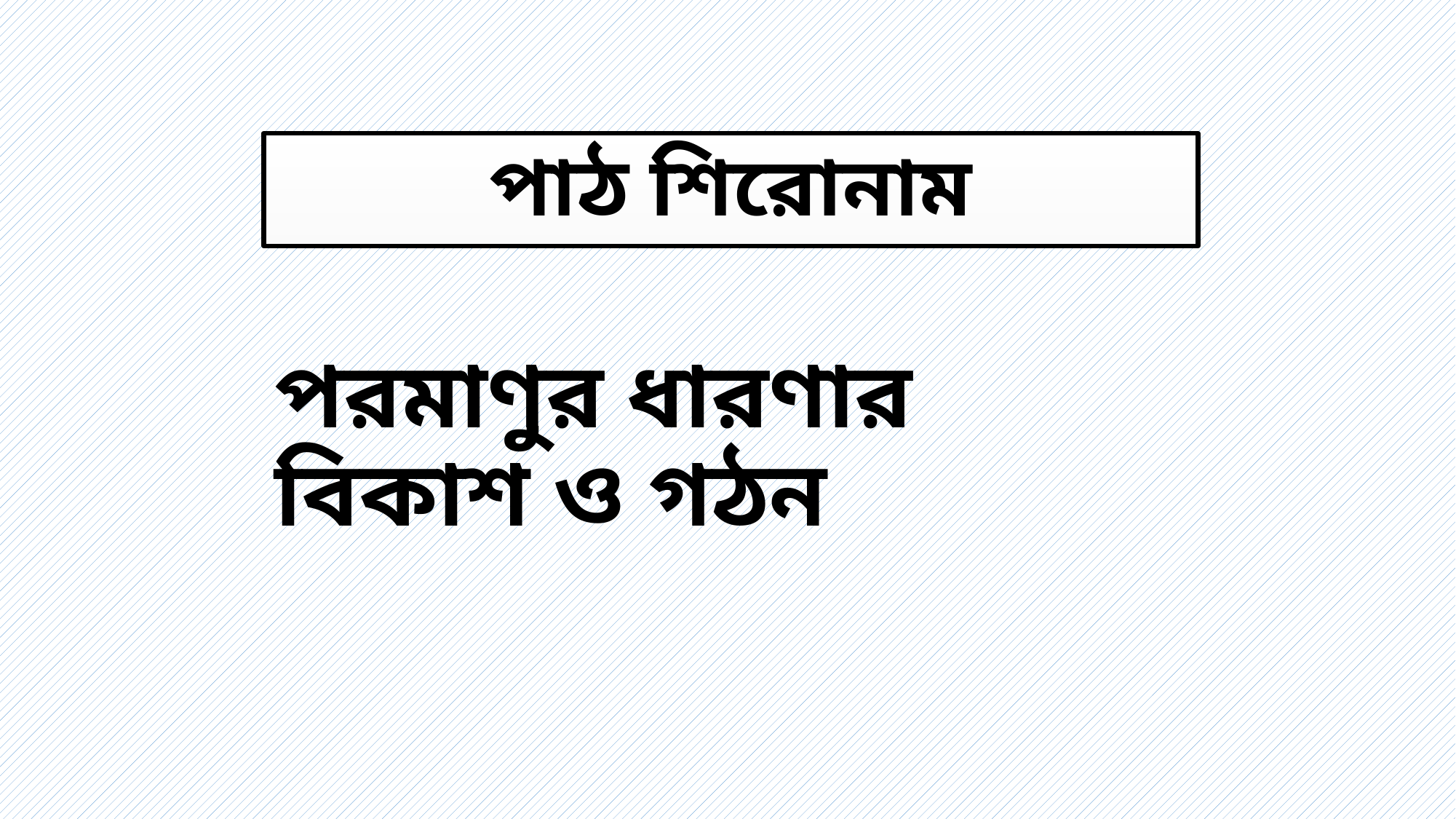

পাঠ শিরোনাম
# পরমাণুর ধারণার বিকাশ ও গঠন